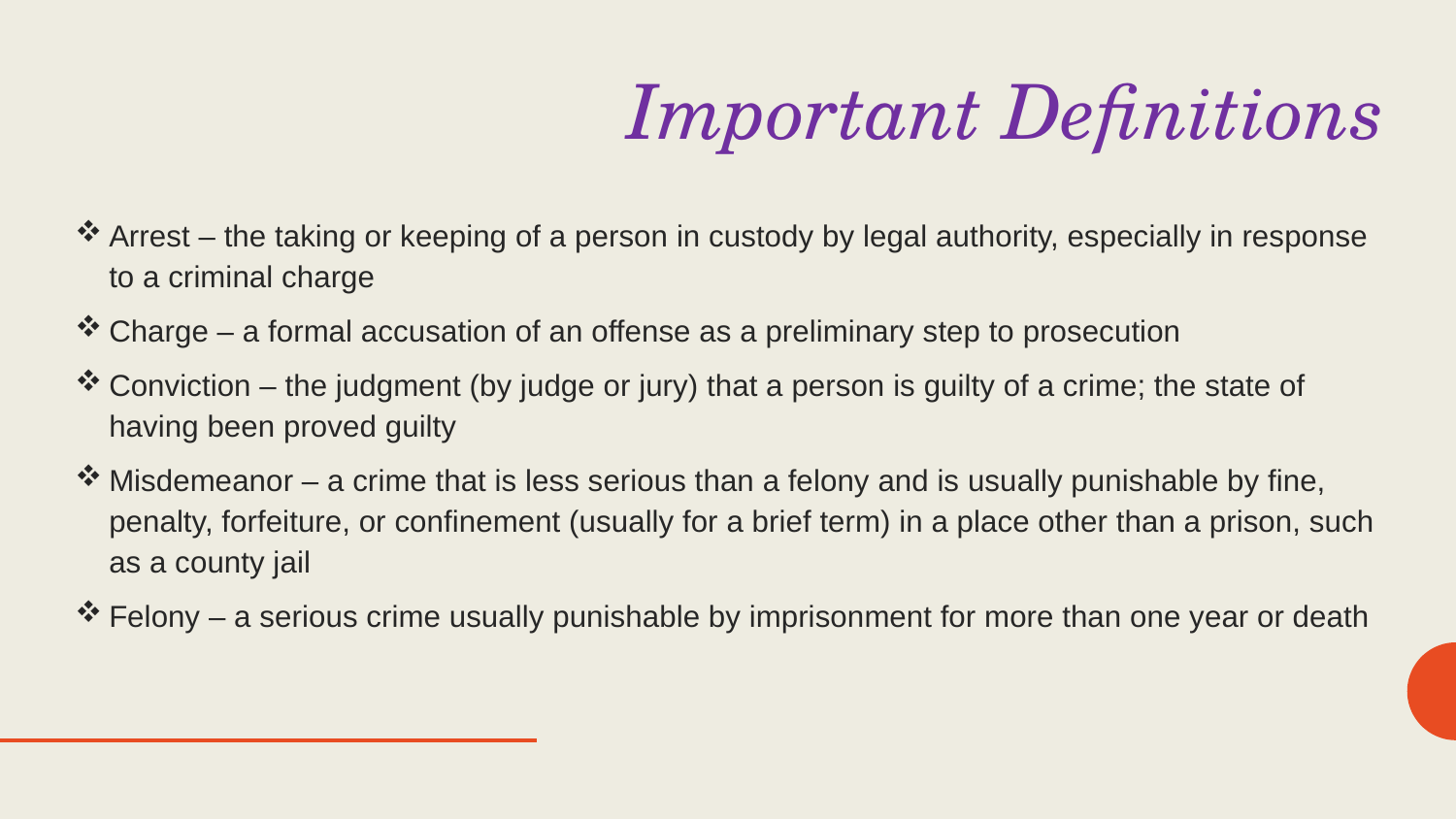

# Important Definitions
Arrest – the taking or keeping of a person in custody by legal authority, especially in response to a criminal charge
Charge – a formal accusation of an offense as a preliminary step to prosecution
Conviction – the judgment (by judge or jury) that a person is guilty of a crime; the state of having been proved guilty
Misdemeanor – a crime that is less serious than a felony and is usually punishable by fine, penalty, forfeiture, or confinement (usually for a brief term) in a place other than a prison, such as a county jail
Felony – a serious crime usually punishable by imprisonment for more than one year or death